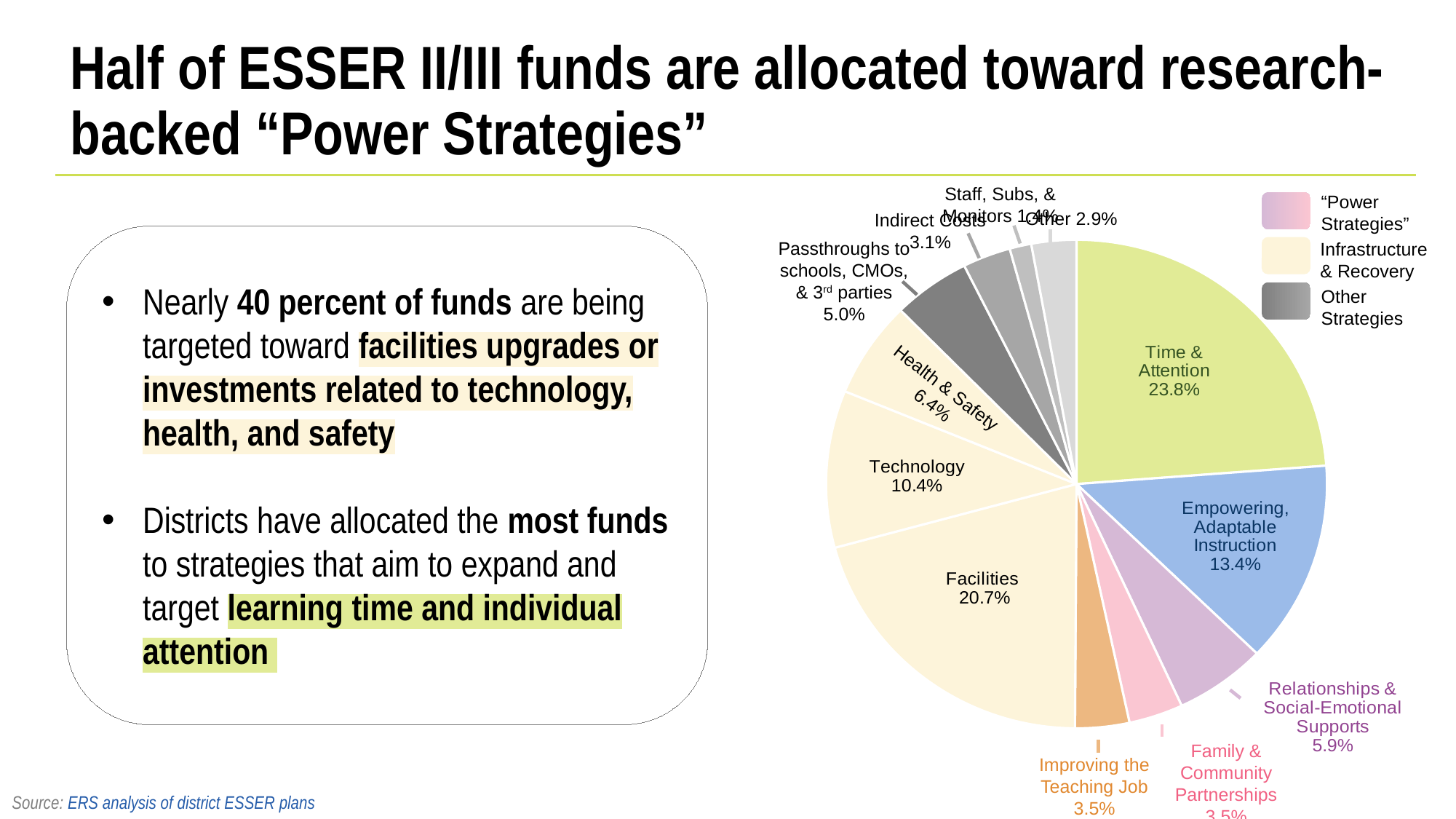

# Half of ESSER II/III funds are allocated toward research-backed “Power Strategies”
Staff, Subs, & Monitors 1.4%
“Power
Strategies”

Infrastructure & Recovery
Other Strategies
Other 2.9%
Indirect Costs 3.1%
Nearly 40 percent of funds are being targeted toward facilities upgrades or investments related to technology, health, and safety

Districts have allocated the most funds to strategies that aim to expand and target learning time and individual attention

### Chart

| Category | Pct of Allocated ESSER II/III funds |
|---|---|
| Time & Attention | 0.238 |
| Empowering, Adaptable Instruction | 0.134 |
| Relationships/SEL | 0.059 |
| Family & Cmty Partnerships | 0.035 |
| Improving the Teaching Job | 0.035 |
| Facilities | 0.207 |
| Technology | 0.104 |
| Health & Safety | 0.064 |
| Passthroughs to schools, CMOs & 3rd party orgs | 0.05 |
| Indirect costs | 0.031 |
| Staff, Subs, Monitors | 0.014 |
| Other | 0.029 |
Passthroughs to schools, CMOs, & 3rd parties
5.0%
Health & Safety
6.4%
Family & Community Partnerships
3.5%
Improving the Teaching Job
3.5%
Source: ERS analysis of district ESSER plans​